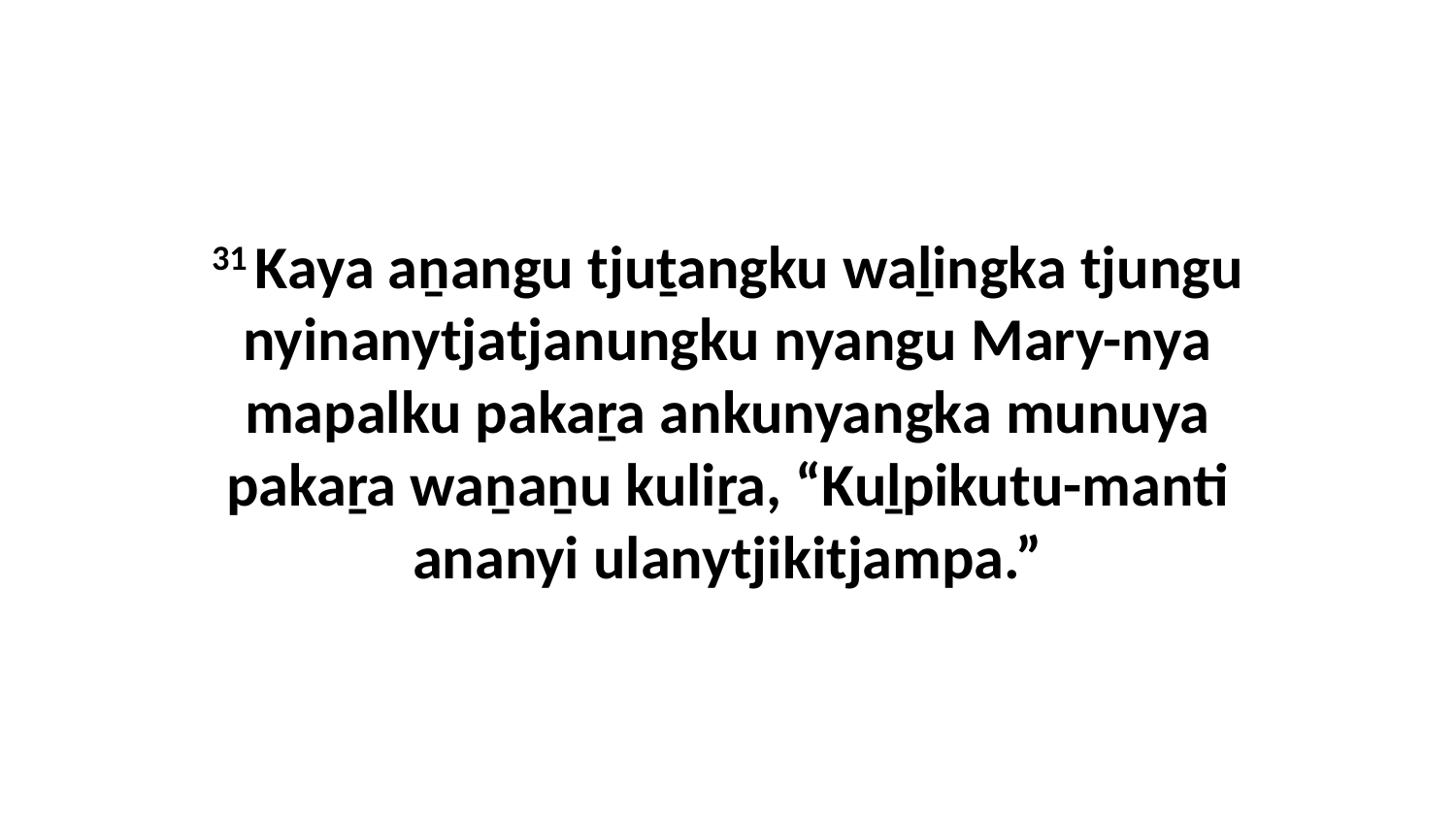

31 Kaya aṉangu tjuṯangku waḻingka tjungu nyinanytjatjanungku nyangu Mary-nya mapalku pakaṟa ankunyangka munuya pakaṟa waṉaṉu kuliṟa, “Kuḻpikutu-manti ananyi ulanytjikitjampa.”